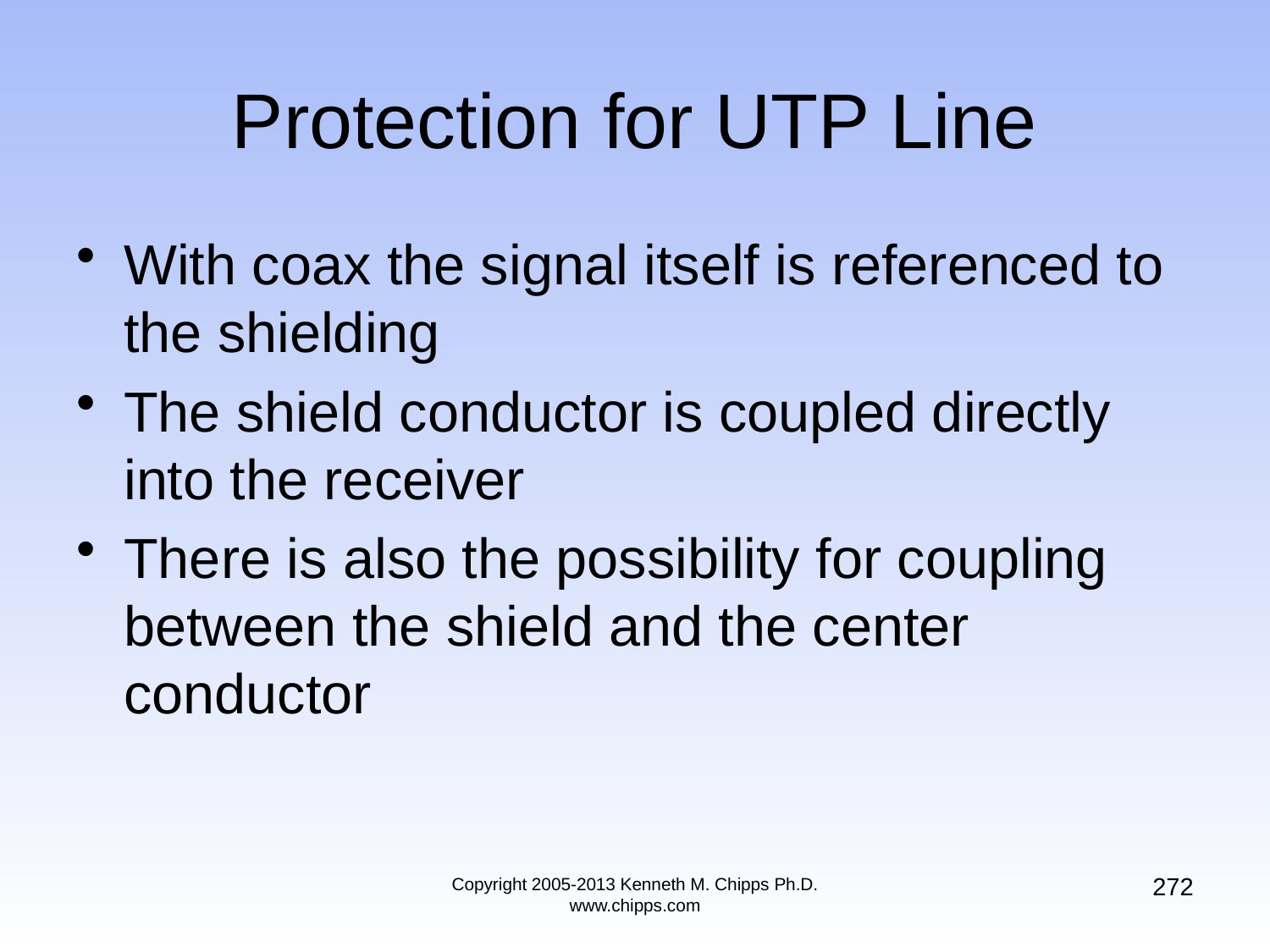

# Protection for UTP Line
With coax the signal itself is referenced to the shielding
The shield conductor is coupled directly into the receiver
There is also the possibility for coupling between the shield and the center conductor
272
Copyright 2005-2013 Kenneth M. Chipps Ph.D. www.chipps.com